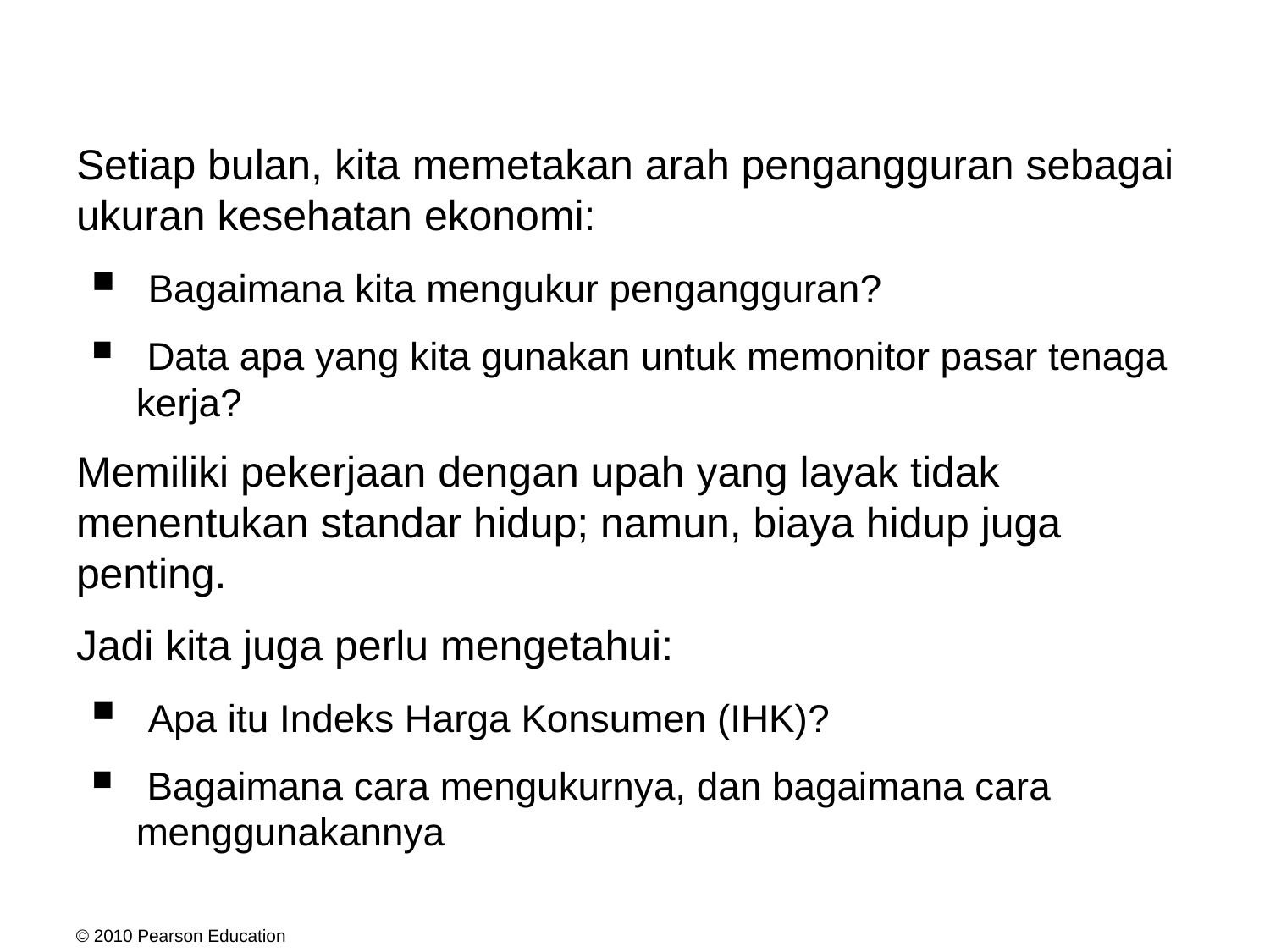

Setiap bulan, kita memetakan arah pengangguran sebagai ukuran kesehatan ekonomi:
 Bagaimana kita mengukur pengangguran?
 Data apa yang kita gunakan untuk memonitor pasar tenaga kerja?
Memiliki pekerjaan dengan upah yang layak tidak menentukan standar hidup; namun, biaya hidup juga penting.
Jadi kita juga perlu mengetahui:
 Apa itu Indeks Harga Konsumen (IHK)?
 Bagaimana cara mengukurnya, dan bagaimana cara menggunakannya